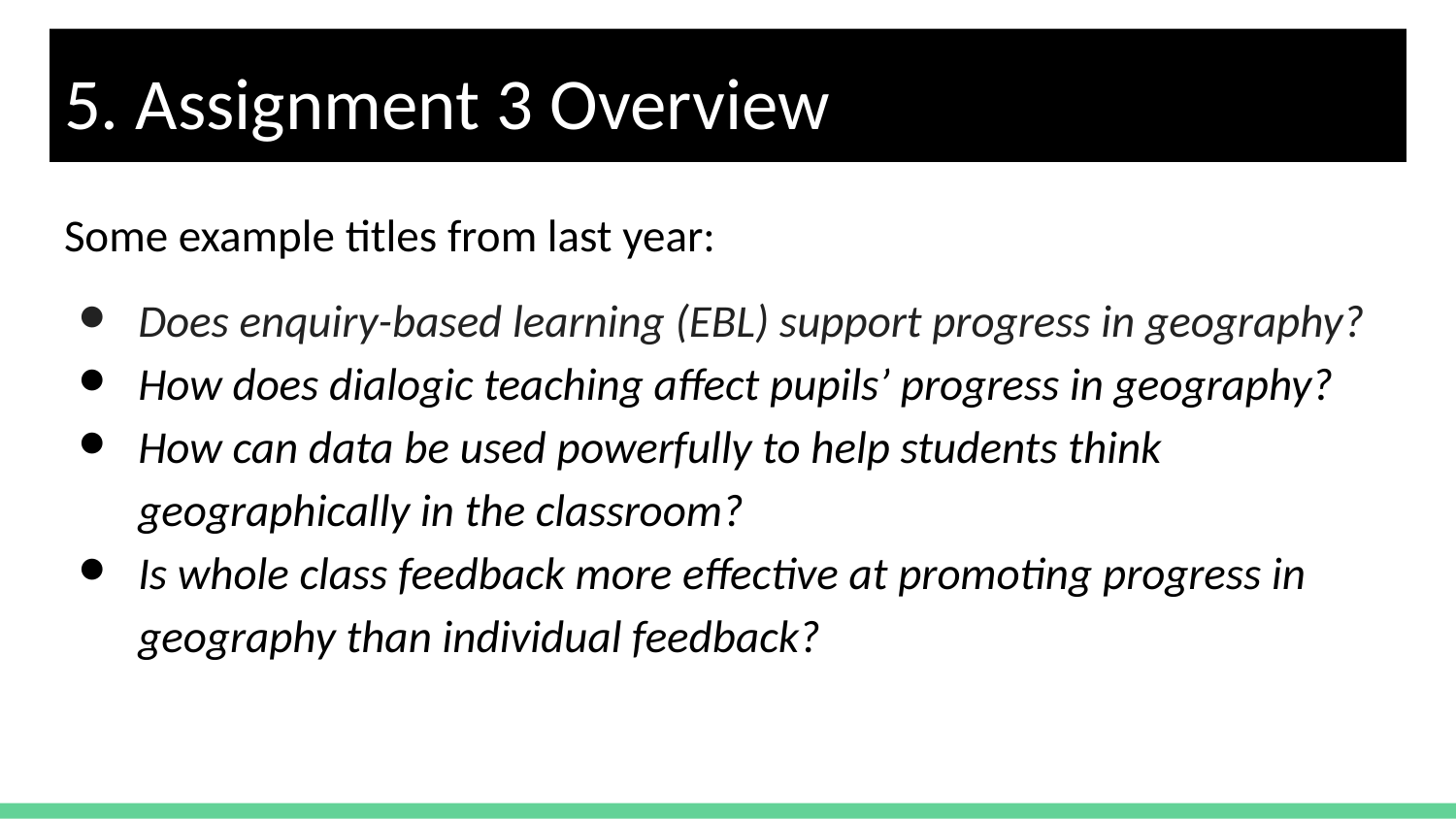

# 5. Assignment 3 Overview
Some example titles from last year:
Does enquiry-based learning (EBL) support progress in geography?
How does dialogic teaching affect pupils’ progress in geography?
How can data be used powerfully to help students think geographically in the classroom?
Is whole class feedback more effective at promoting progress in geography than individual feedback?